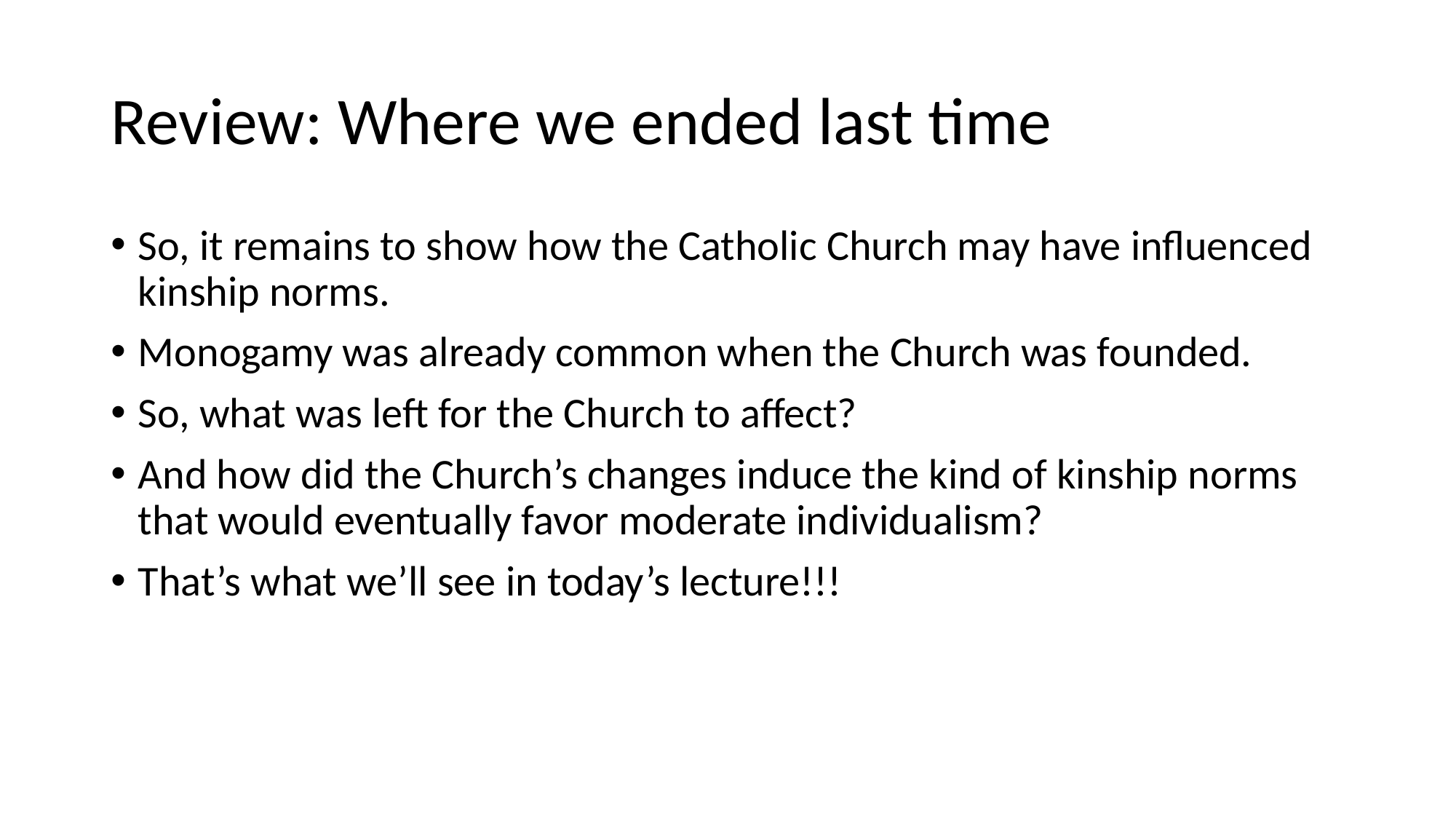

# Review: Where we ended last time
So, it remains to show how the Catholic Church may have influenced kinship norms.
Monogamy was already common when the Church was founded.
So, what was left for the Church to affect?
And how did the Church’s changes induce the kind of kinship norms that would eventually favor moderate individualism?
That’s what we’ll see in today’s lecture!!!